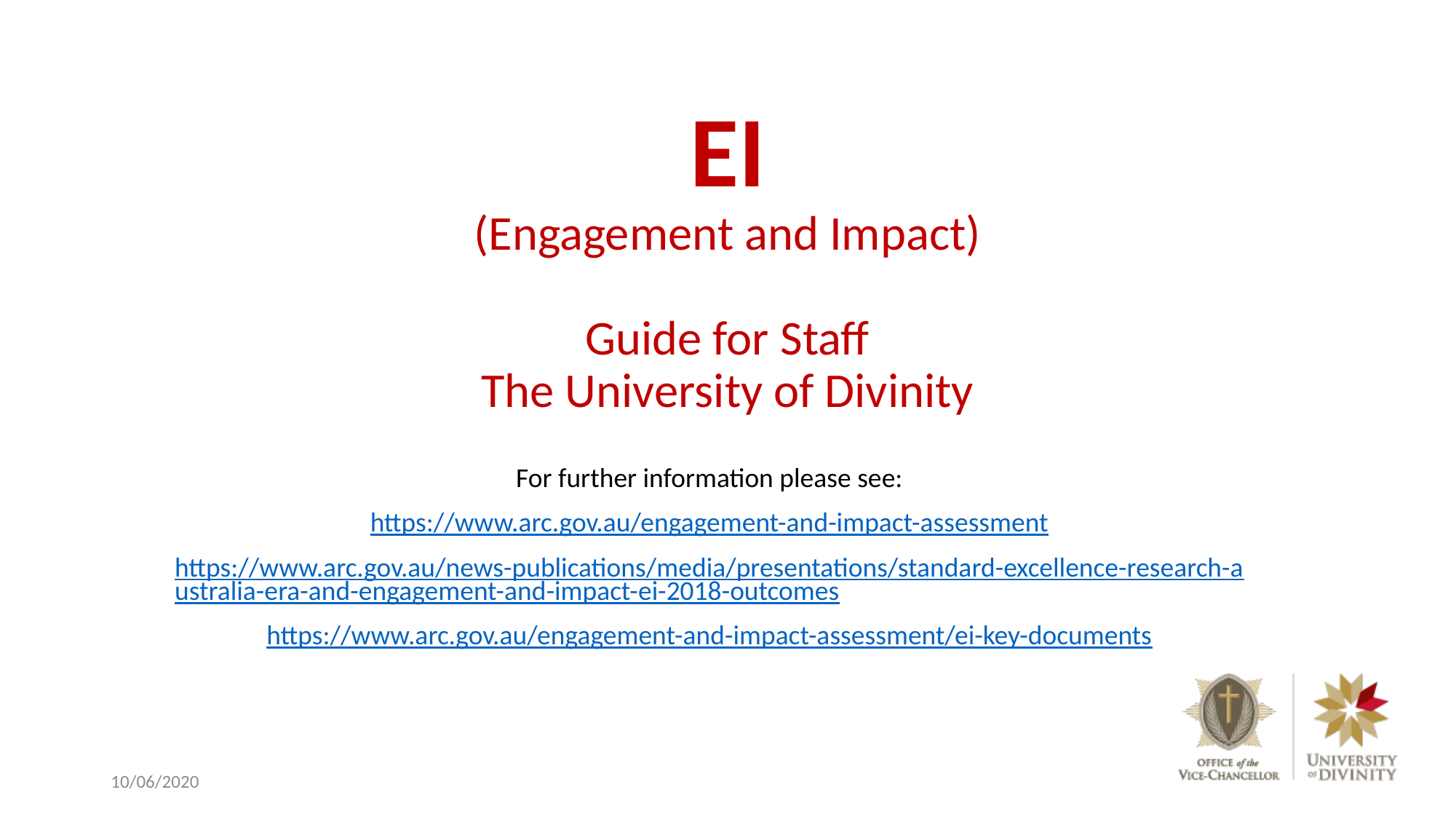

# EI (Engagement and Impact) Guide for Staff The University of Divinity
For further information please see:
https://www.arc.gov.au/engagement-and-impact-assessment
https://www.arc.gov.au/news-publications/media/presentations/standard-excellence-research-australia-era-and-engagement-and-impact-ei-2018-outcomes
https://www.arc.gov.au/engagement-and-impact-assessment/ei-key-documents

10/06/2020